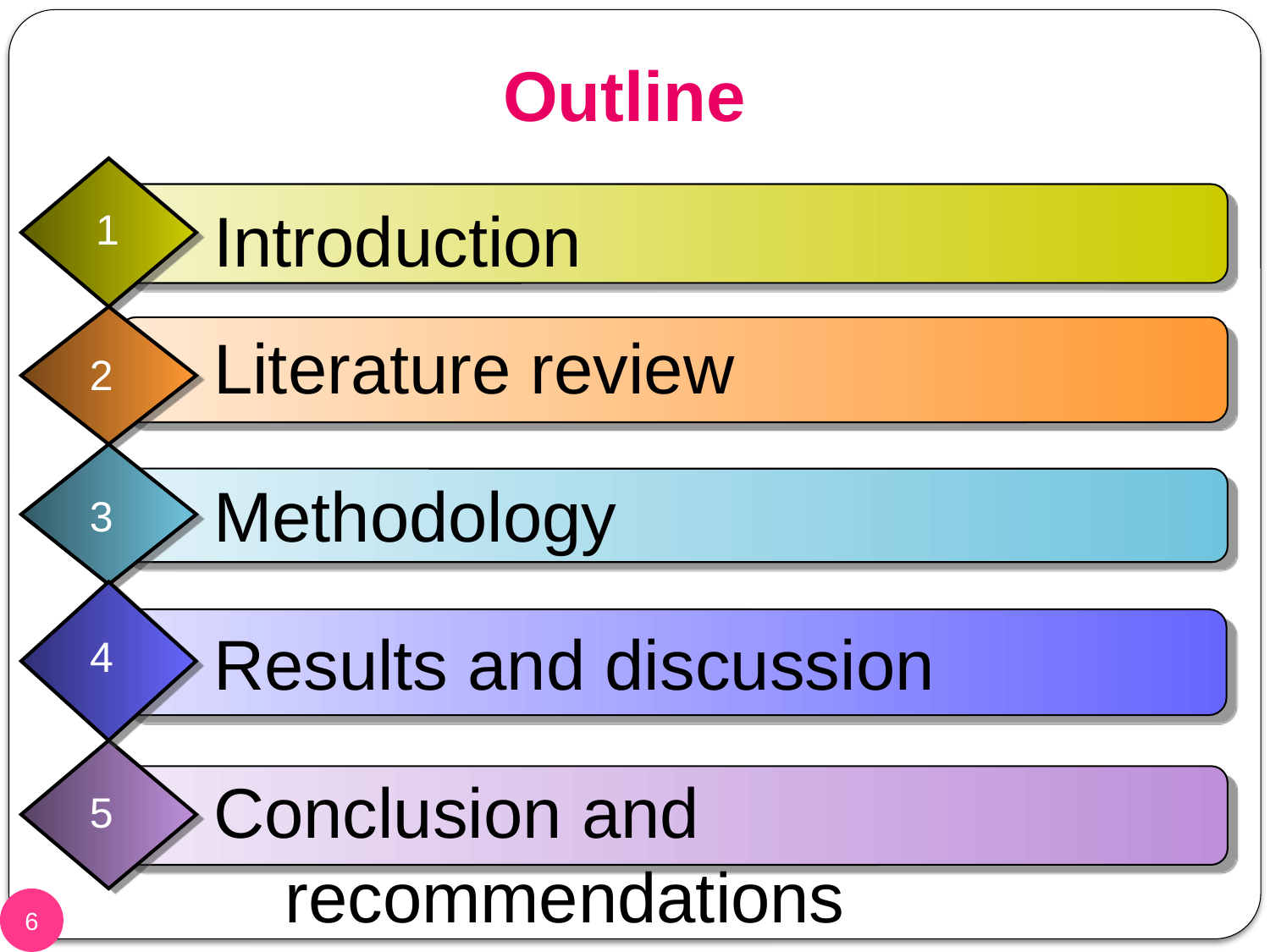

# Outline

Introduction
1

Literature review
2

Methodology

3

Results and discussion
4

Conclusion and recommendations

5
6